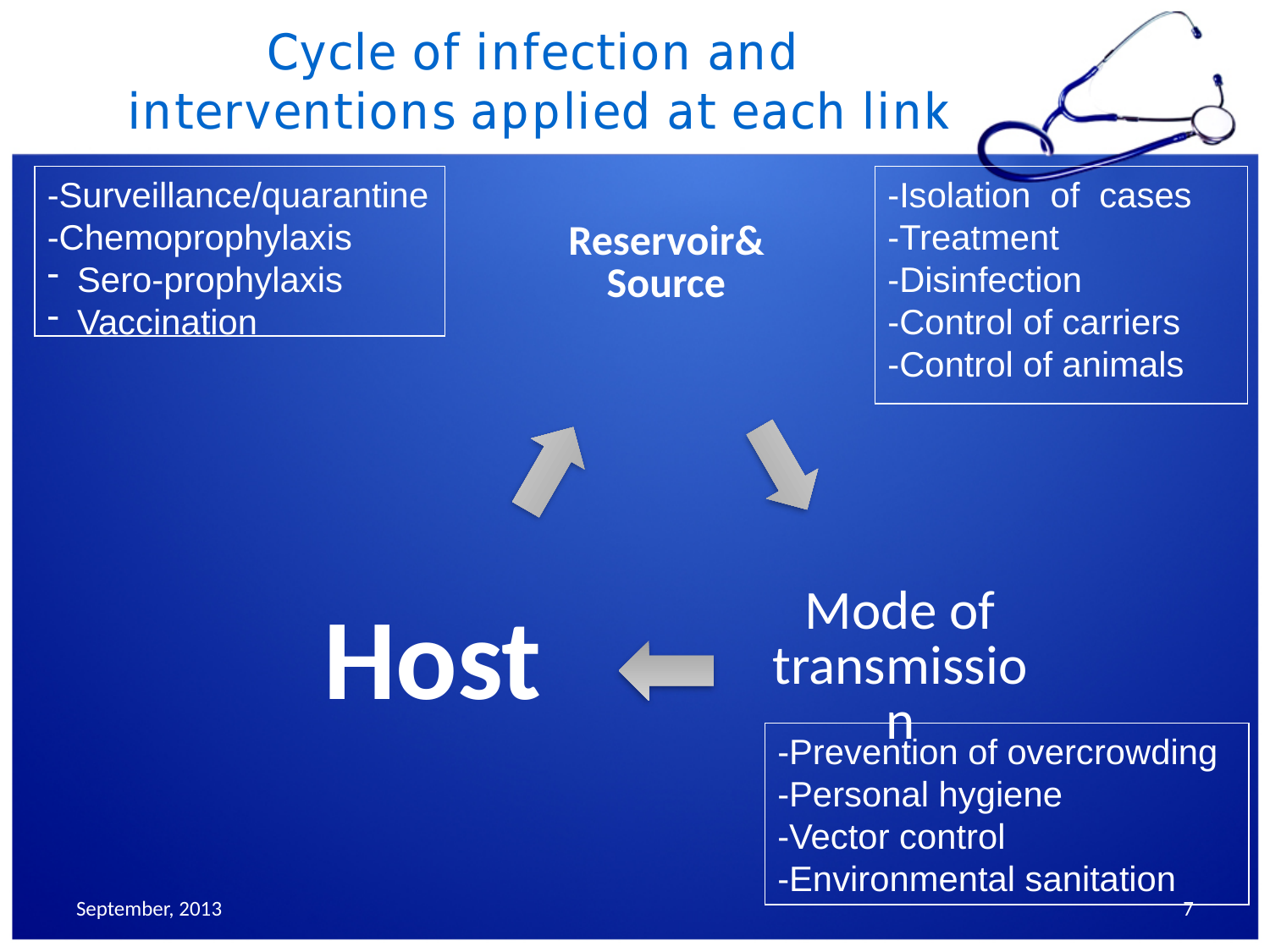

# Cycle of infection and interventions applied at each link
-Surveillance/quarantine
-Chemoprophylaxis
Sero-prophylaxis
Vaccination

-Isolation  of  cases
-Treatment
-Disinfection
-Control of carriers
-Control of animals
Reservoir& Source
Mode of transmission
Host
-Prevention of overcrowding
-Personal hygiene
-Vector control
-Environmental sanitation
September, 2013
7